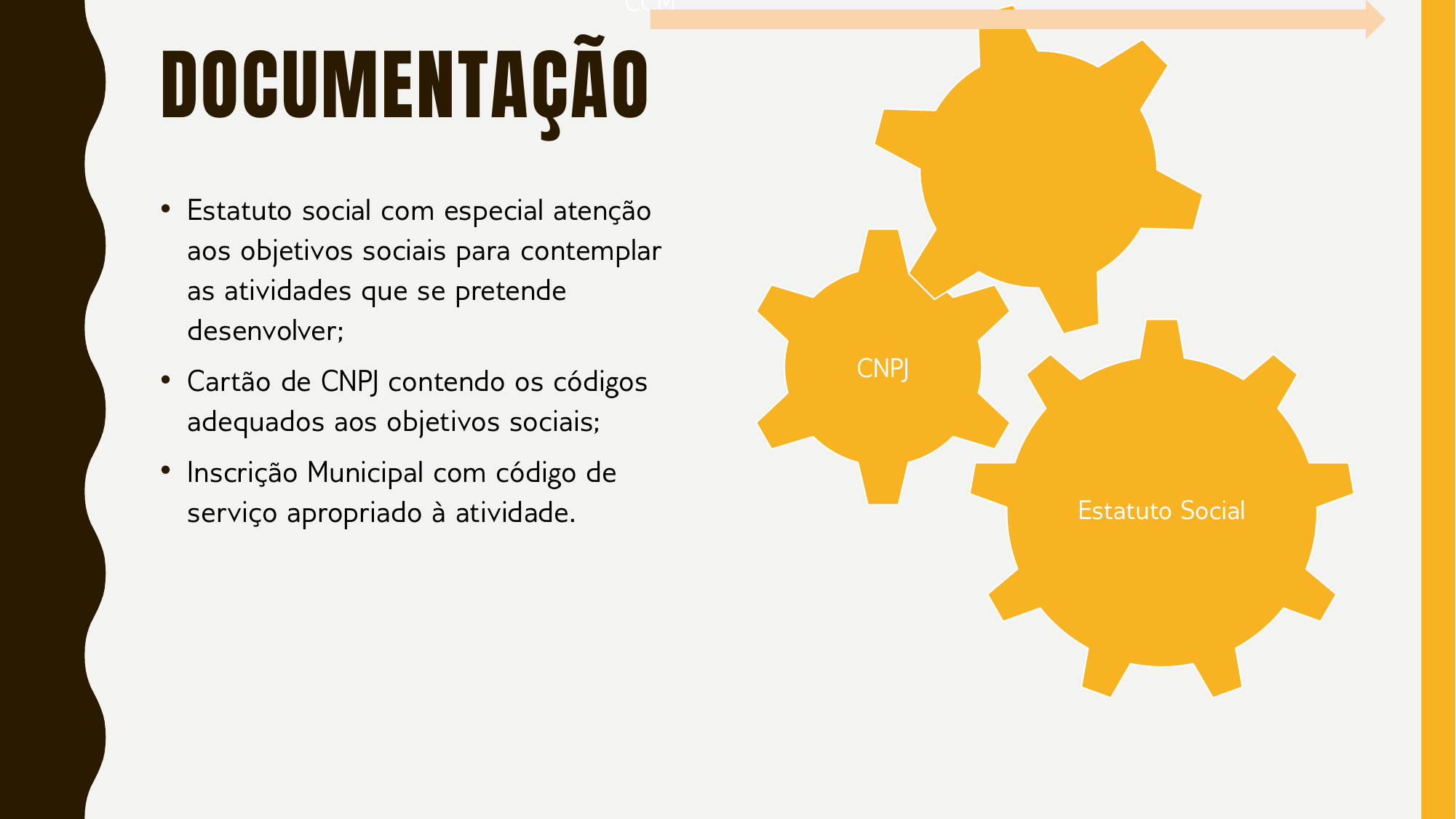

Estatuto Social
CNPJ
CCM
# documentação
Estatuto social com especial atenção aos objetivos sociais para contemplar as atividades que se pretende desenvolver;
Cartão de CNPJ contendo os códigos adequados aos objetivos sociais;
Inscrição Municipal com código de serviço apropriado à atividade.